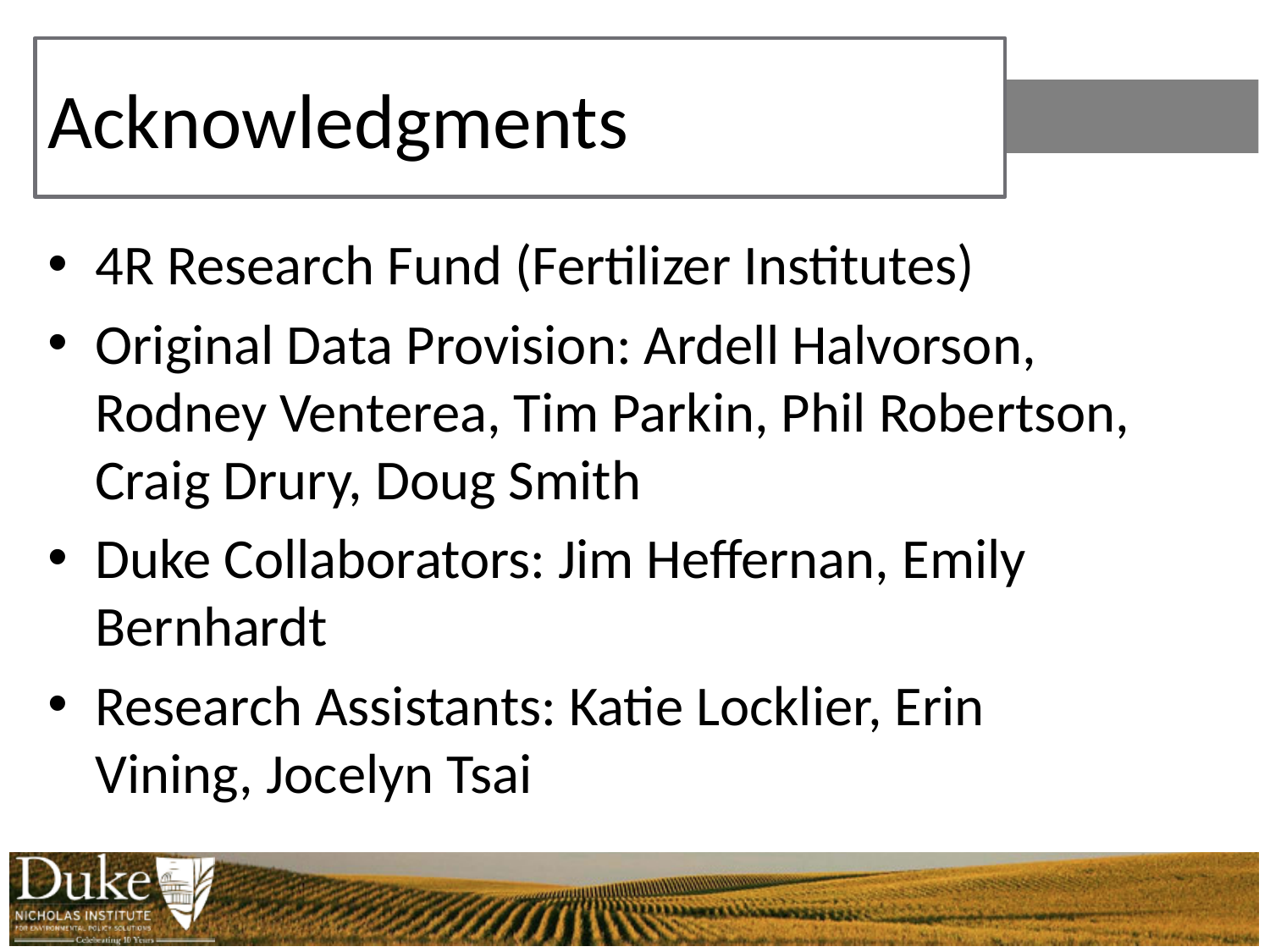

# Acknowledgments
4R Research Fund (Fertilizer Institutes)
Original Data Provision: Ardell Halvorson, Rodney Venterea, Tim Parkin, Phil Robertson, Craig Drury, Doug Smith
Duke Collaborators: Jim Heffernan, Emily Bernhardt
Research Assistants: Katie Locklier, Erin Vining, Jocelyn Tsai